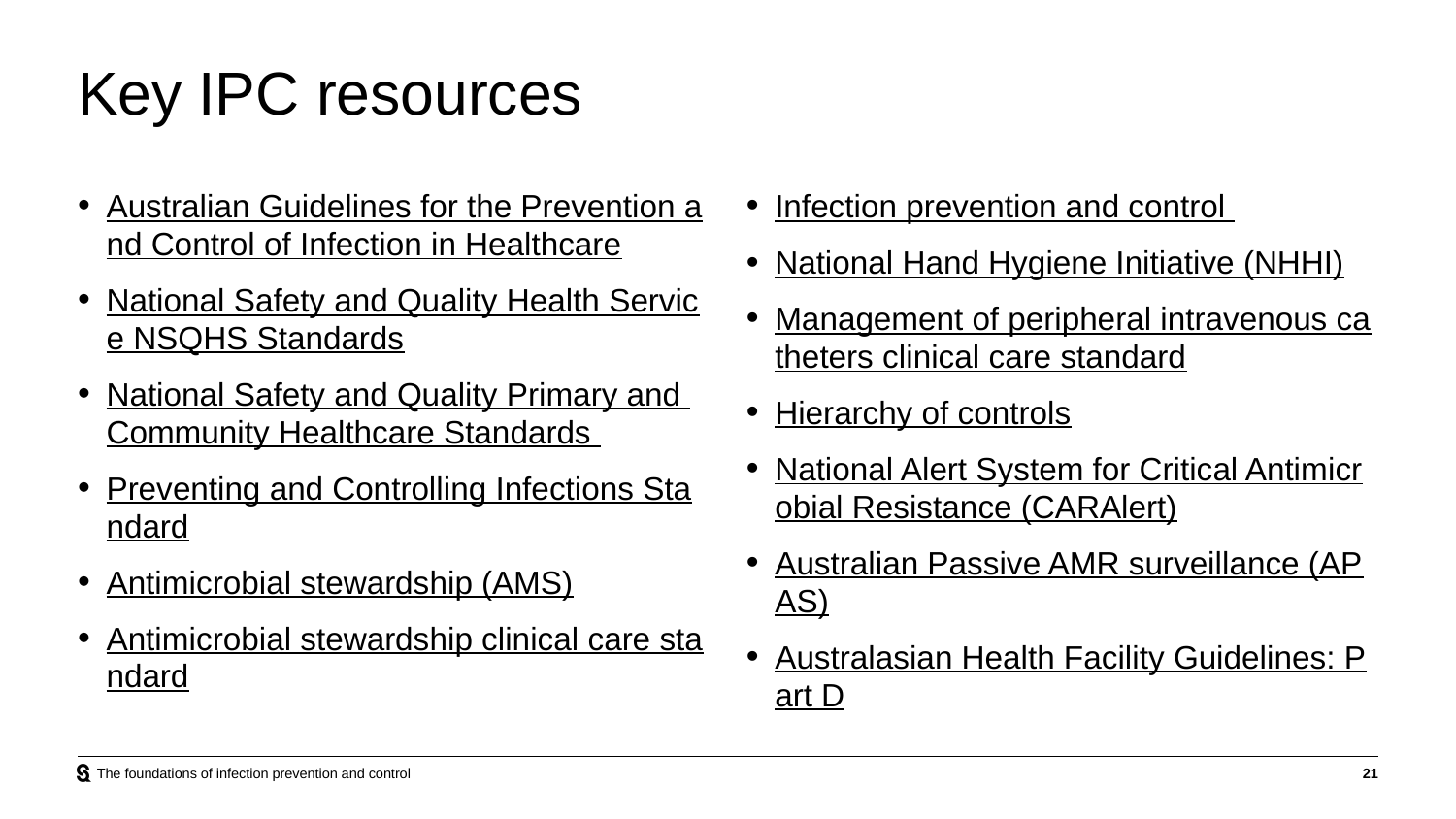

# Key IPC resources
Australian Guidelines for the Prevention and Control of Infection in Healthcare
National Safety and Quality Health Service NSQHS Standards
National Safety and Quality Primary and Community Healthcare Standards
Preventing and Controlling Infections Standard
Antimicrobial stewardship (AMS)
Antimicrobial stewardship clinical care standard

Infection prevention and control
National Hand Hygiene Initiative (NHHI)
Management of peripheral intravenous catheters clinical care standard
Hierarchy of controls
National Alert System for Critical Antimicrobial Resistance (CARAlert)
Australian Passive AMR surveillance (APAS)
Australasian Health Facility Guidelines: Part D

The foundations of infection prevention and control
21